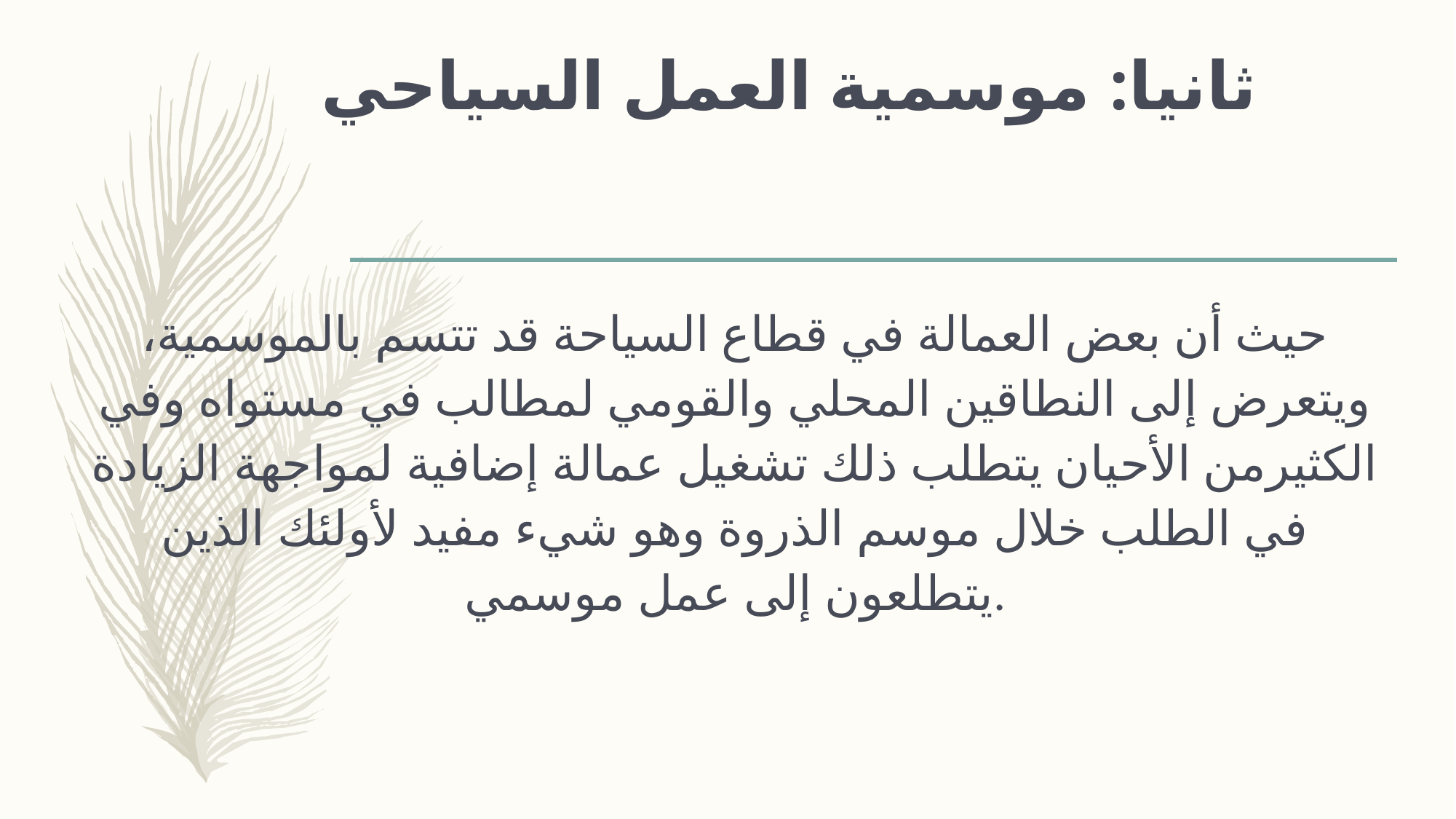

# ثانيا: موسمیة العمل السیاحي
حیث أن بعض العمالة في قطاع السیاحة قد تتسم بالموسمیة، ویتعرض إلى النطاقین المحلي والقومي لمطالب في مستواه وفي الكثیرمن الأحیان یتطلب ذلك تشغیل عمالة إضافیة لمواجھة الزیادة في الطلب خلال موسم الذروة وھو شيء مفید لأولئك الذین یتطلعون إلى عمل موسمي.